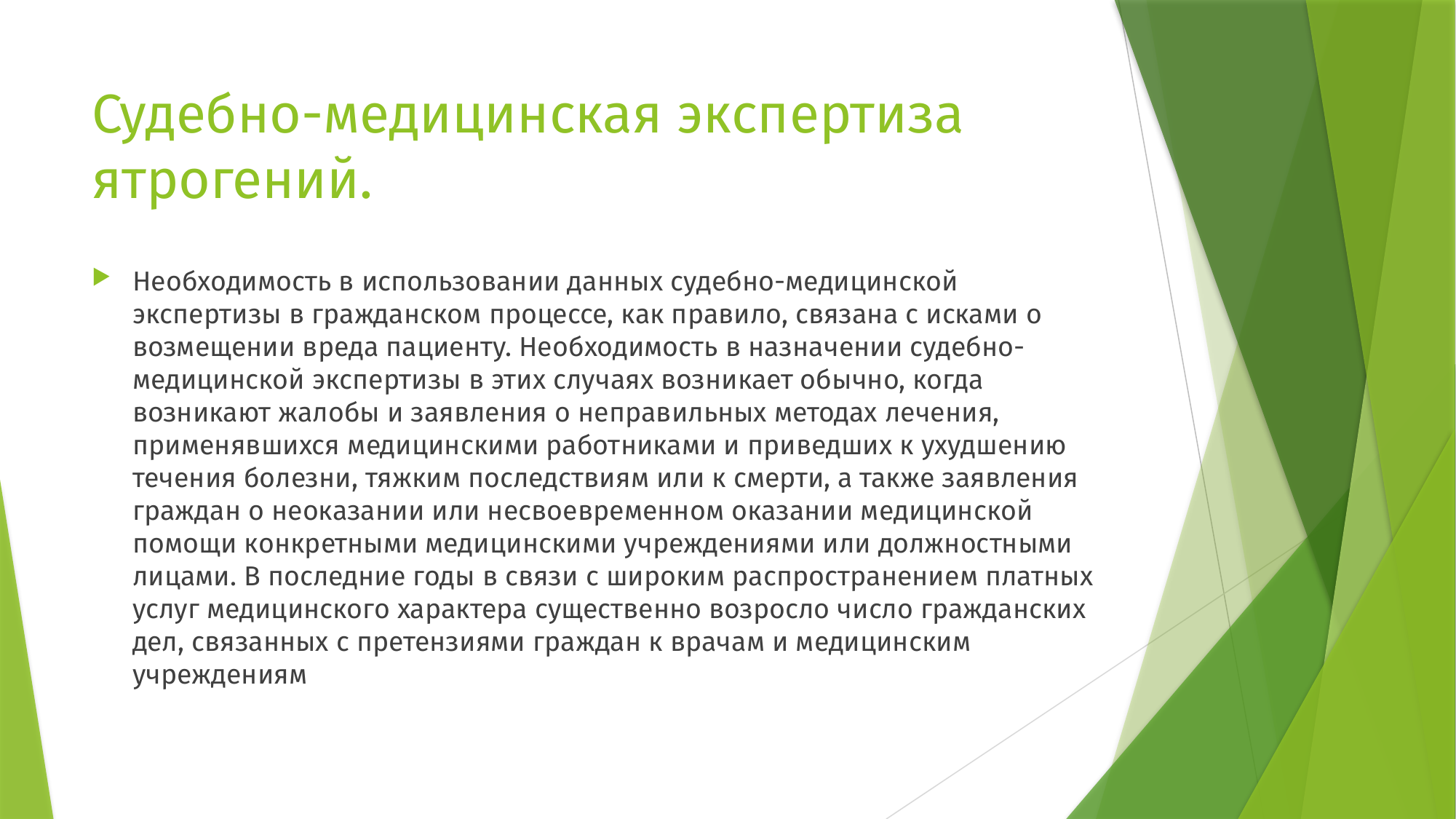

# Судебно-медицинская экспертиза ятрогений.
Необходимость в использовании данных судебно-медицинской экспертизы в гражданском процессе, как правило, связана с исками о возмещении вреда пациенту. Необходимость в назначении судебно-медицинской экспертизы в этих случаях возникает обычно, когда возникают жалобы и заявления о неправильных методах лечения, применявшихся медицинскими работниками и приведших к ухудшению течения болезни, тяжким последствиям или к смерти, а также заявления граждан о неоказании или несвоевременном оказании медицинской помощи конкретными медицинскими учреждениями или должностными лицами. В последние годы в связи с широким распространением платных услуг медицинского характера существенно возросло число гражданских дел, связанных с претензиями граждан к врачам и медицинским учреждениям